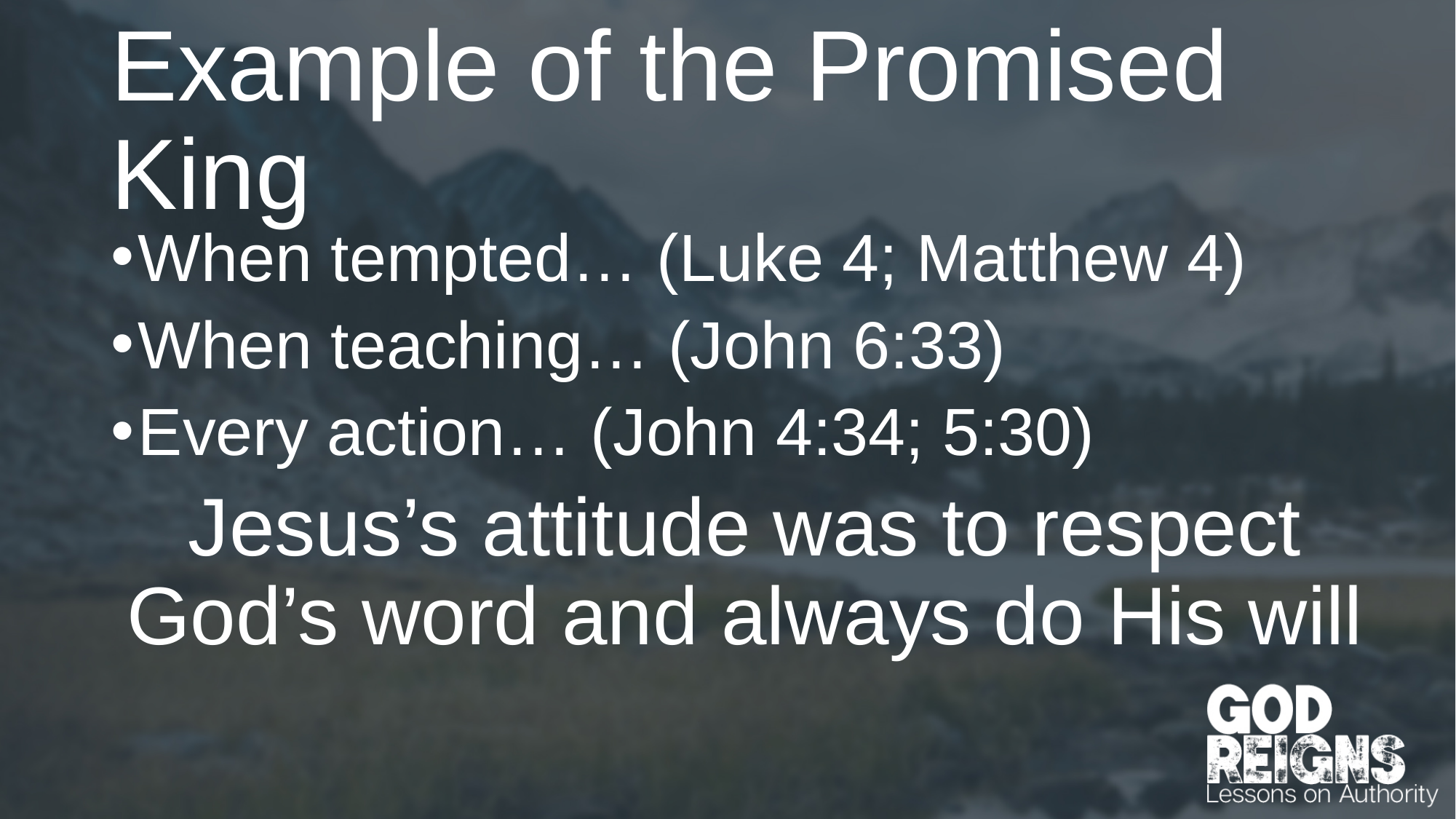

# Example of the Promised King
When tempted… (Luke 4; Matthew 4)
When teaching… (John 6:33)
Every action… (John 4:34; 5:30)
Jesus’s attitude was to respect God’s word and always do His will